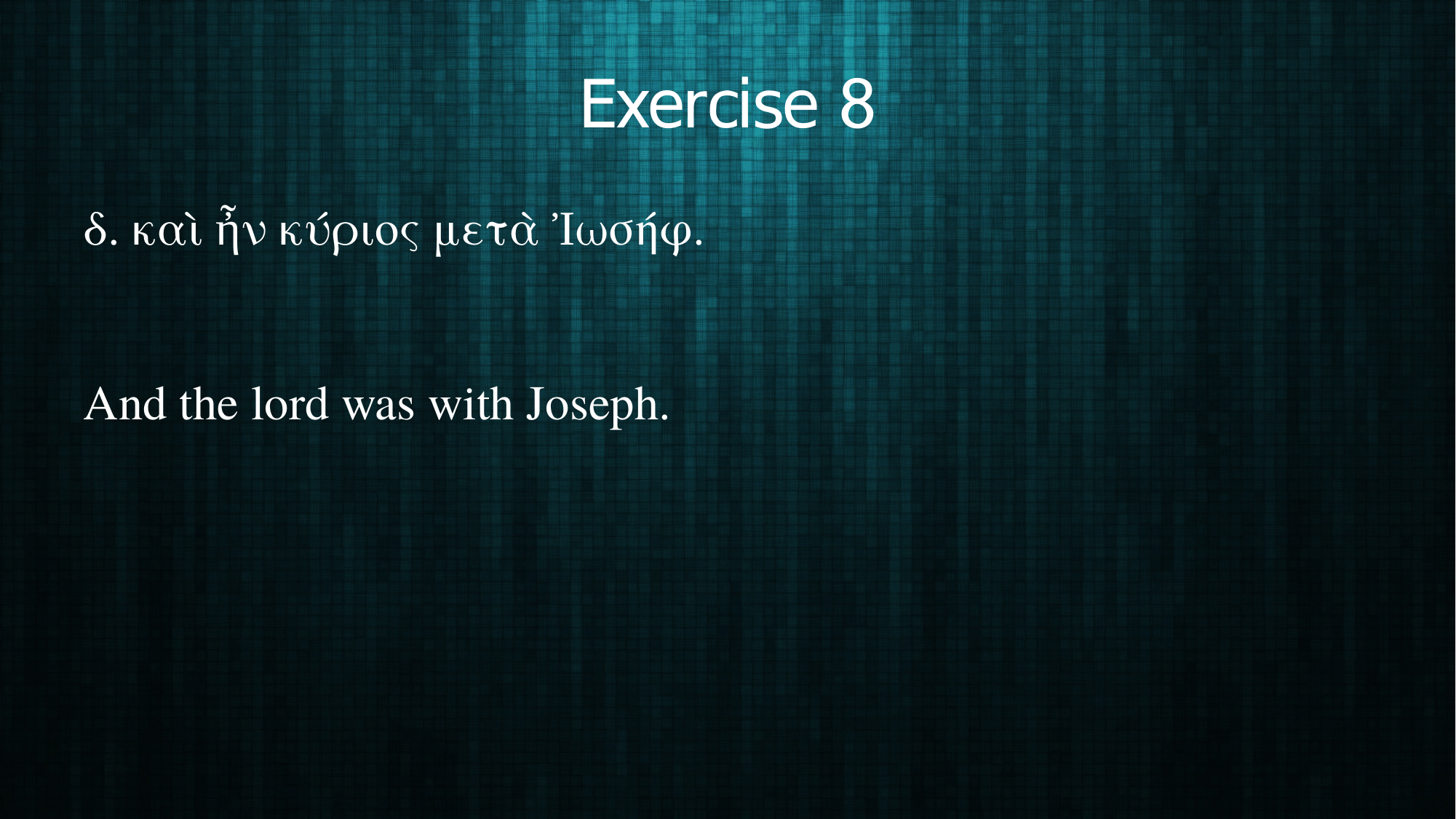

# Exercise 8
δ. καὶ ἦν κύριος μετὰ Ἰωσήφ.

And the lord was with Joseph.